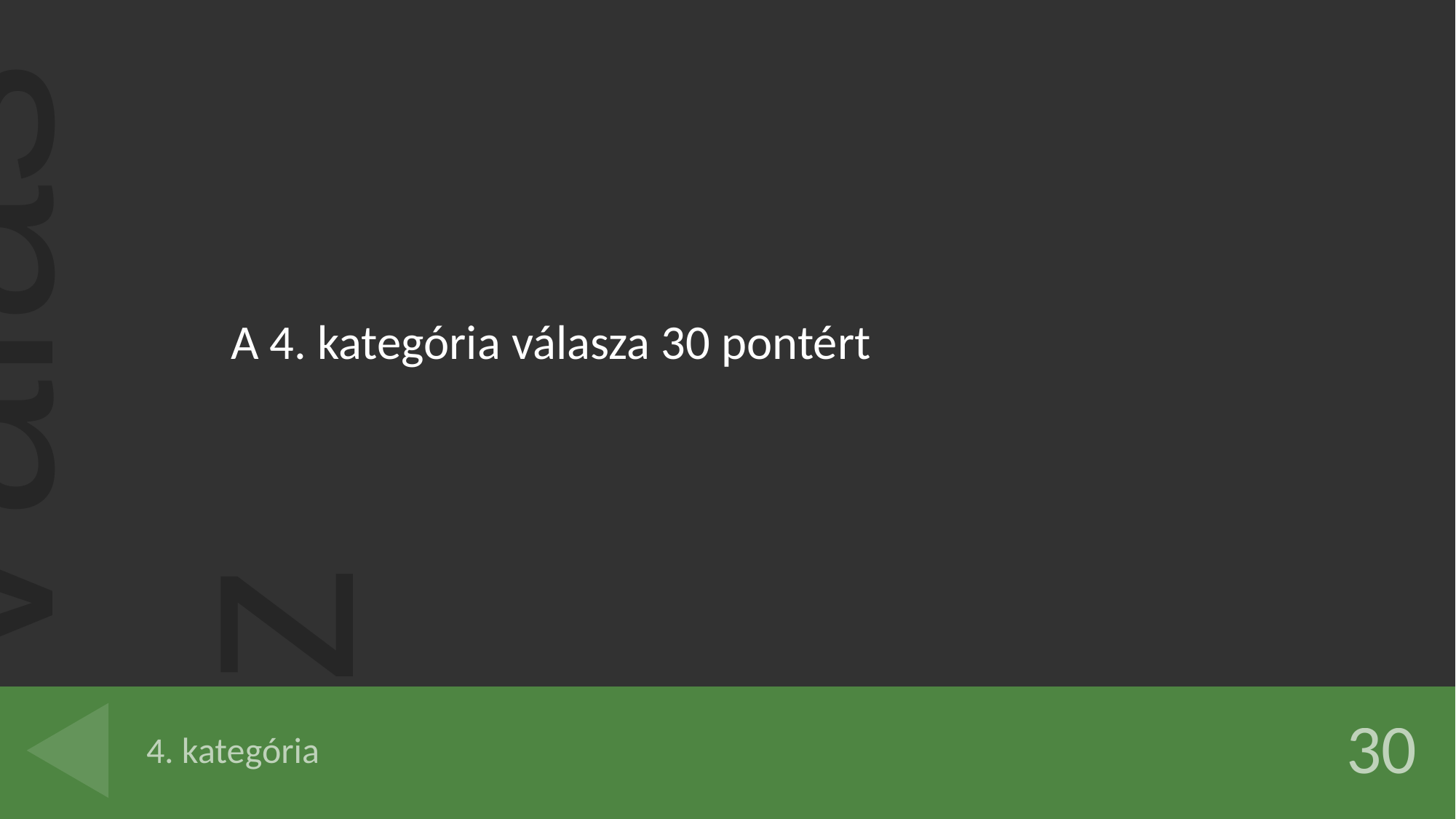

A 4. kategória válasza 30 pontért
# 4. kategória
30